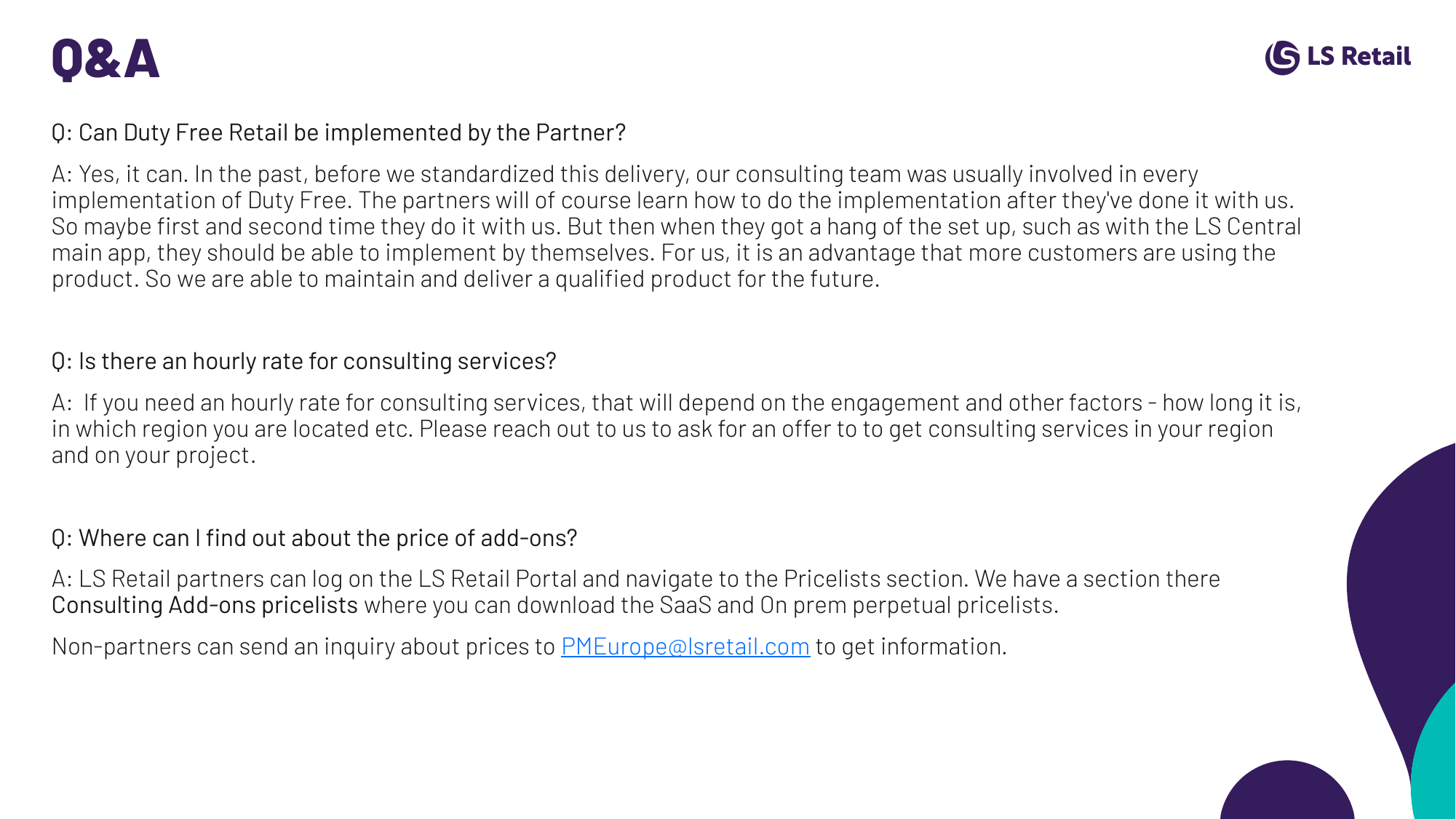

# Q&A
Q: Can Duty Free Retail be implemented by the Partner?
A: Yes, it can. In the past, before we standardized this delivery, our consulting team was usually involved in every implementation of Duty Free. The partners will of course learn how to do the implementation after they've done it with us. So maybe first and second time they do it with us. But then when they got a hang of the set up, such as with the LS Central main app, they should be able to implement by themselves. For us, it is an advantage that more customers are using the product. So we are able to maintain and deliver a qualified product for the future.

Q: Is there an hourly rate for consulting services?
A:  If you need an hourly rate for consulting services, that will depend on the engagement and other factors - how long it is, in which region you are located etc. Please reach out to us to ask for an offer to to get consulting services in your region and on your project.

Q: Where can I find out about the price of add-ons?
A: LS Retail partners can log on the LS Retail Portal and navigate to the Pricelists section. We have a section there Consulting Add-ons pricelists where you can download the SaaS and On prem perpetual pricelists.
Non-partners can send an inquiry about prices to PMEurope@lsretail.com to get information.